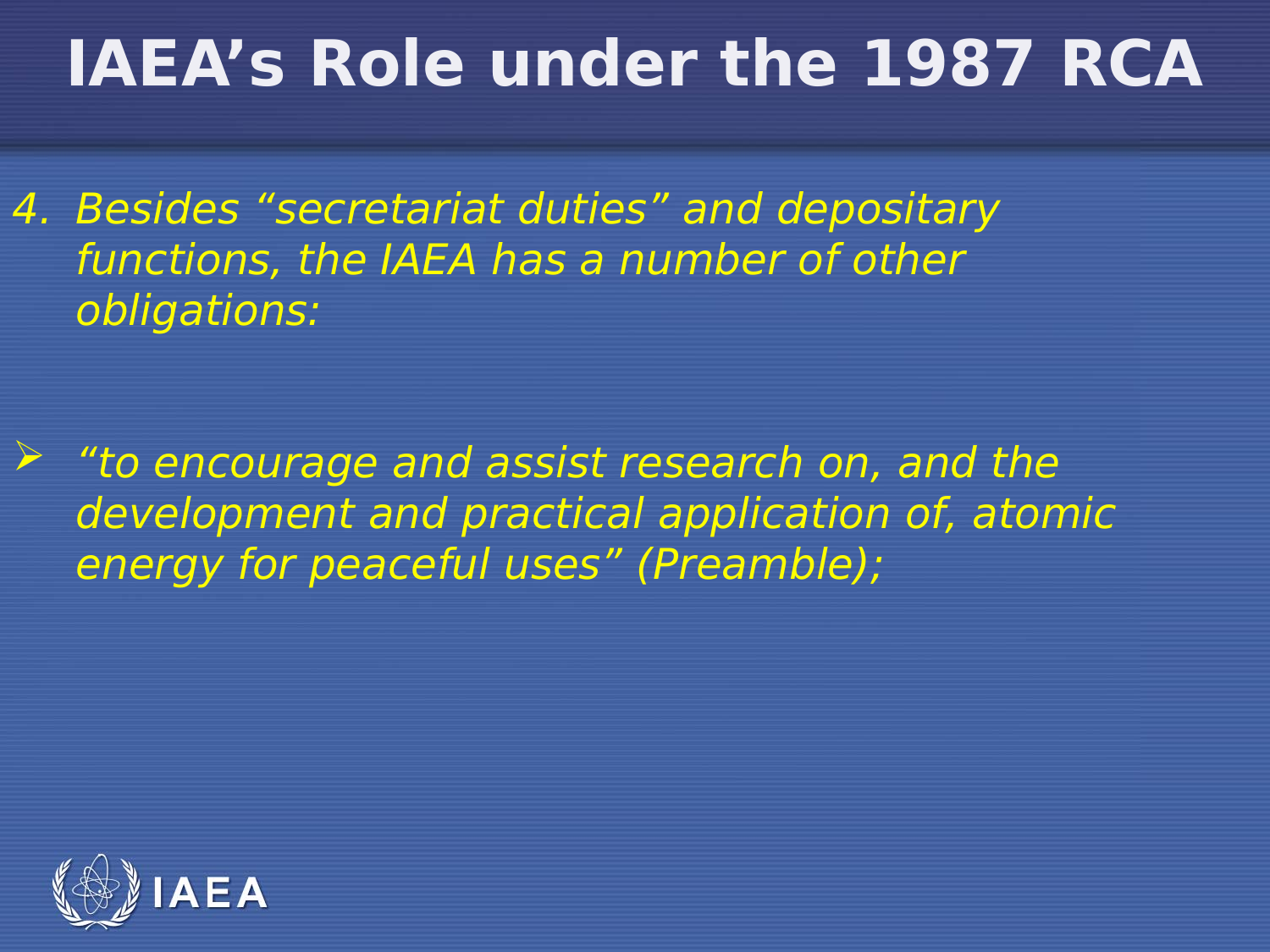

IAEA’s Role under the 1987 RCA

Besides “secretariat duties” and depositary functions, the IAEA has a number of other obligations:

“to encourage and assist research on, and the development and practical application of, atomic energy for peaceful uses” (Preamble);